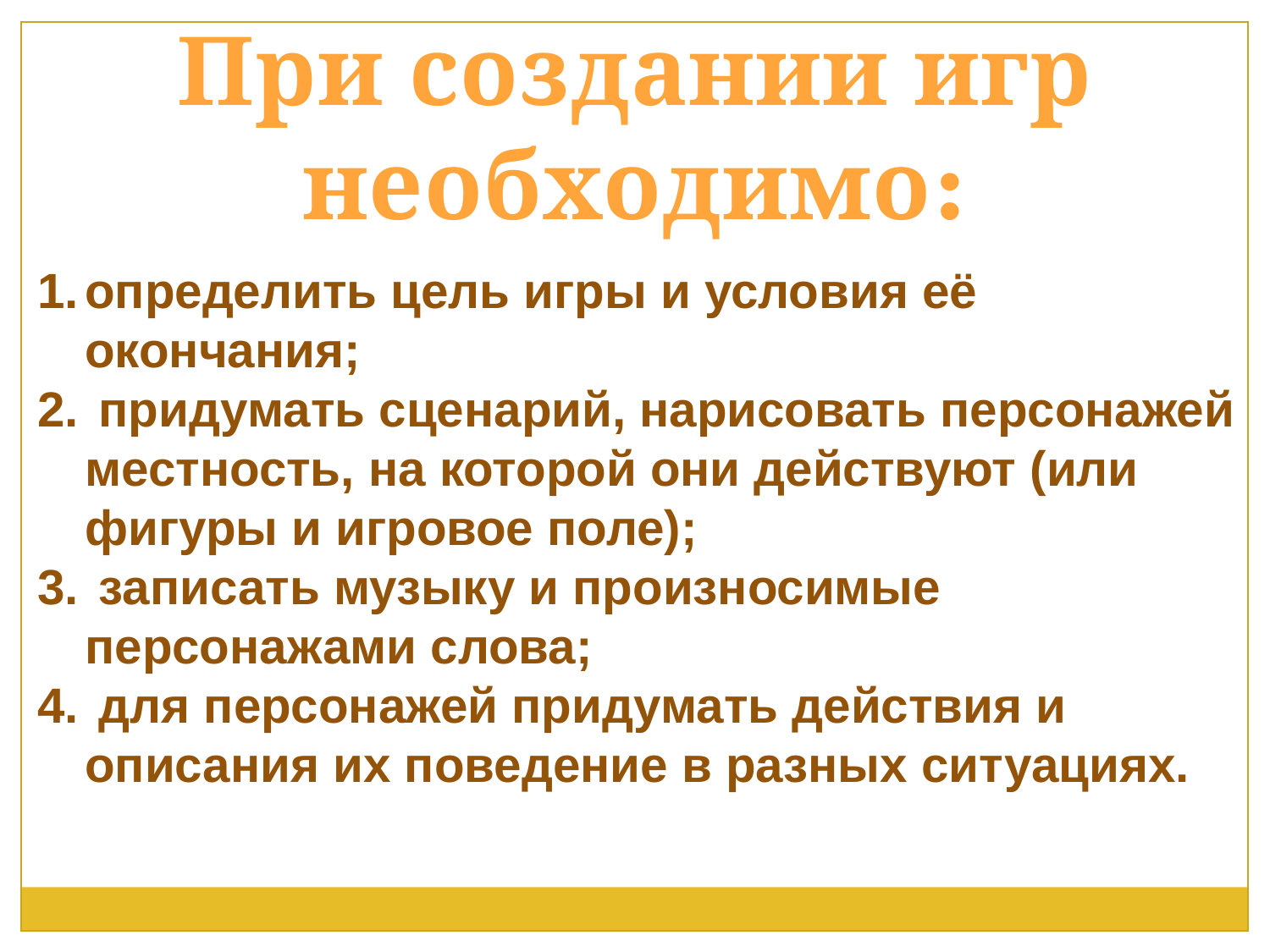

При создании игр
необходимо:
определить цель игры и условия её окончания;
 придумать сценарий, нарисовать персонажей местность, на которой они действуют (или фигуры и игровое поле);
 записать музыку и произносимые персонажами слова;
 для персонажей придумать действия и описания их поведение в разных ситуациях.